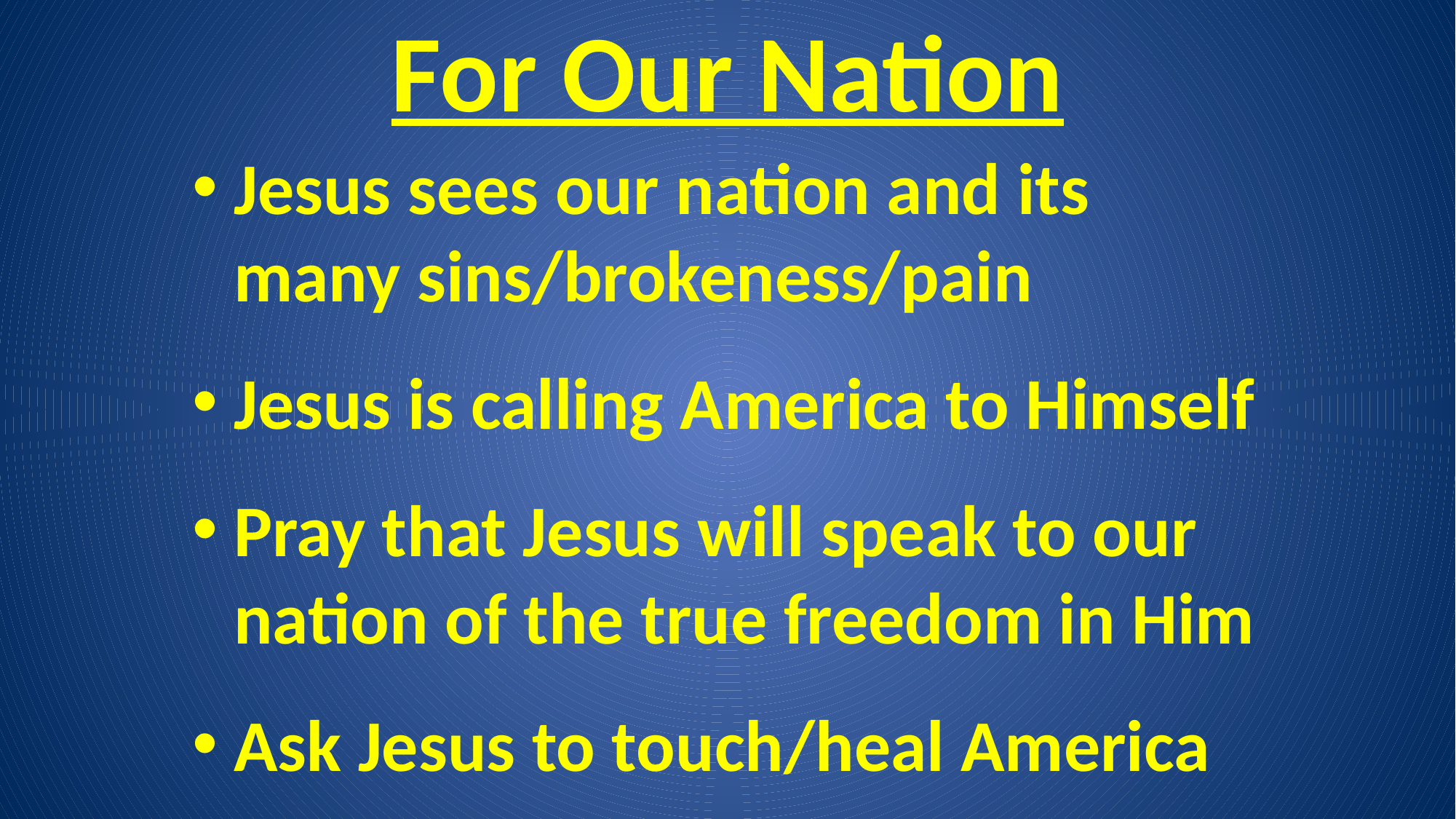

# For Our Nation
Jesus sees our nation and its many sins/brokeness/pain

Jesus is calling America to Himself

Pray that Jesus will speak to our nation of the true freedom in Him

Ask Jesus to touch/heal America